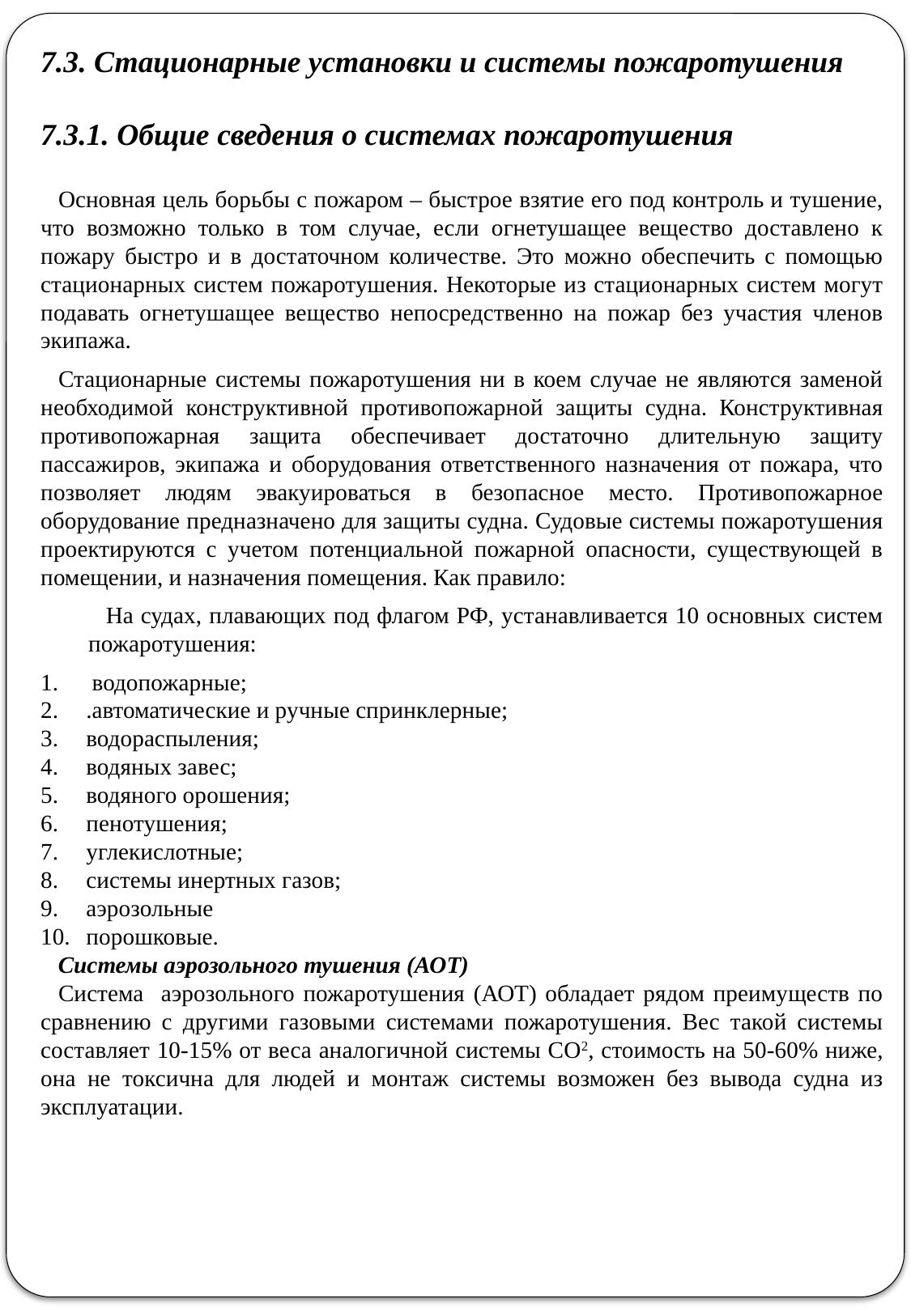

7.3. Стационарные установки и системы пожаротушения

7.3.1. Общие сведения о системах пожаротушения

Основная цель борьбы с пожаром – быстрое взятие его под контроль и тушение, что возможно только в том случае, если огнетушащее вещество доставлено к пожару быстро и в достаточном количестве. Это можно обеспечить с помощью стационарных систем пожаротушения. Некоторые из стационарных систем могут подавать огнетушащее вещество непосредственно на пожар без участия членов экипажа.
Стационарные системы пожаротушения ни в коем случае не являются заменой необходимой конструктивной противопожарной защиты судна. Конструктивная противопожарная защита обеспечивает достаточно длительную защиту пассажиров, экипажа и оборудования ответственного назначения от пожара, что позволяет людям эвакуироваться в безопасное место. Противопожарное оборудование предназначено для защиты судна. Судовые системы пожаротушения проектируются с учетом потенциальной пожарной опасности, существующей в помещении, и назначения помещения. Как правило:
На судах, плавающих под флагом РФ, устанавливается 10 основных систем пожаротушения:
 водопожарные;
.автоматические и ручные спринклерные;
водораспыления;
водяных завес;
водяного орошения;
пенотушения;
углекислотные;
системы инертных газов;
аэрозольные
порошковые.
   Системы аэрозольного тушения (АОТ)
Система  аэрозольного пожаротушения (АОТ) обладает рядом преимуществ по сравнению с другими газовыми системами пожаротушения. Вес такой системы составляет 10-15% от веса аналогичной системы СО2, стоимость на 50-60% ниже, она не токсична для людей и монтаж системы возможен без вывода судна из эксплуатации.